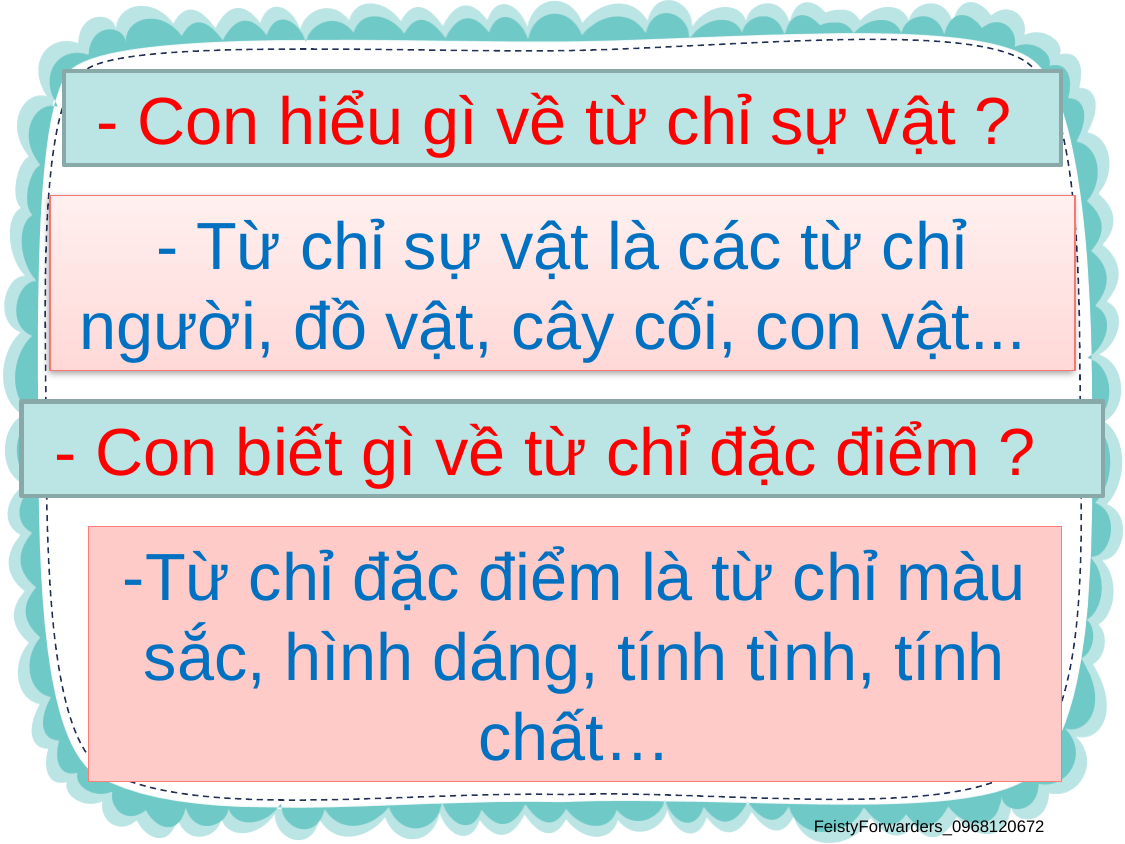

- Con hiểu gì về từ chỉ sự vật ?
- Từ chỉ sự vật là các từ chỉ người, đồ vật, cây cối, con vật...
 - Con biết gì về từ chỉ đặc điểm ?
-Từ chỉ đặc điểm là từ chỉ màu sắc, hình dáng, tính tình, tính chất…